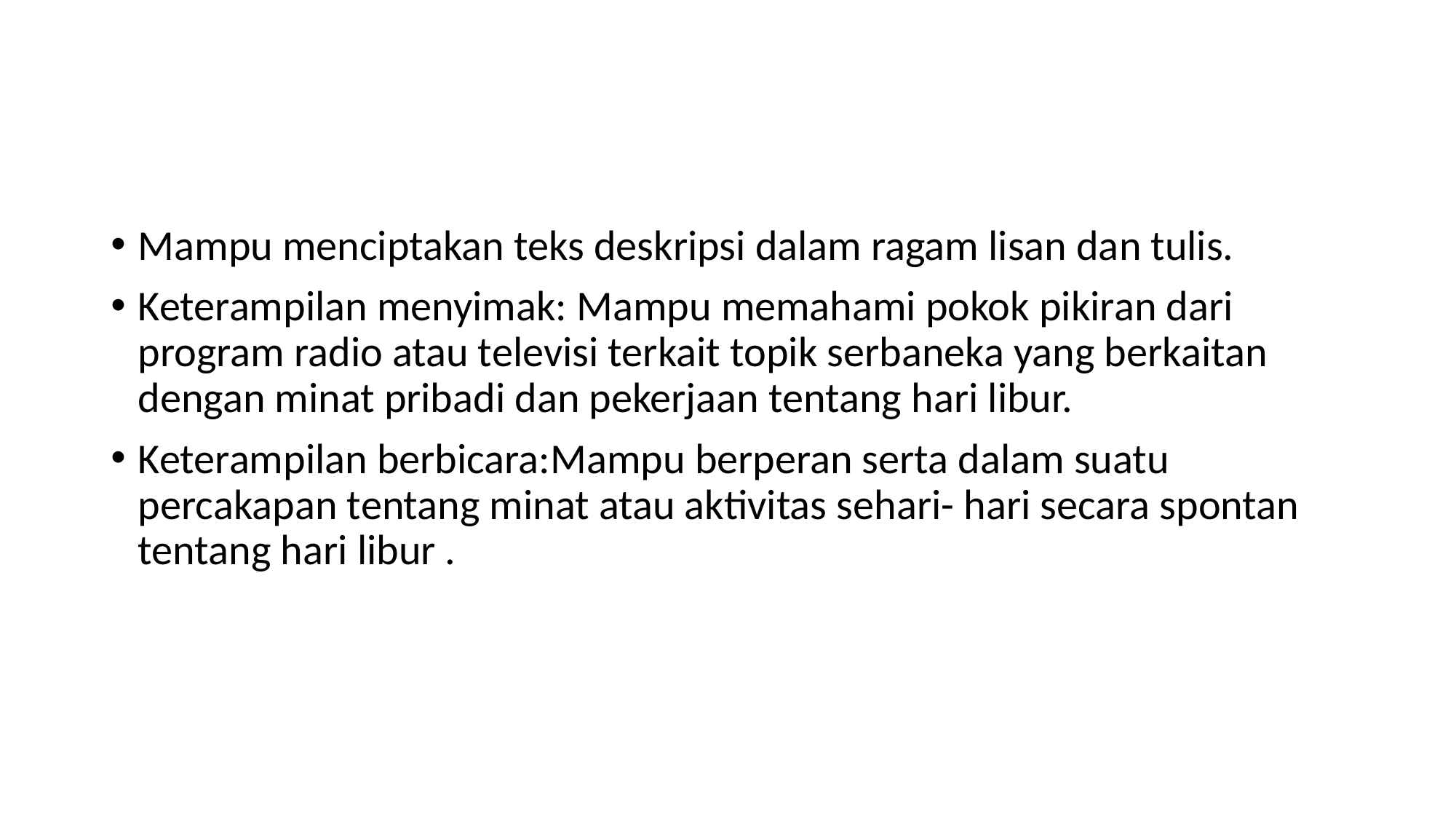

#
Mampu menciptakan teks deskripsi dalam ragam lisan dan tulis.
Keterampilan menyimak: Mampu memahami pokok pikiran dari program radio atau televisi terkait topik serbaneka yang berkaitan dengan minat pribadi dan pekerjaan tentang hari libur.
Keterampilan berbicara:Mampu berperan serta dalam suatu percakapan tentang minat atau aktivitas sehari- hari secara spontan tentang hari libur .